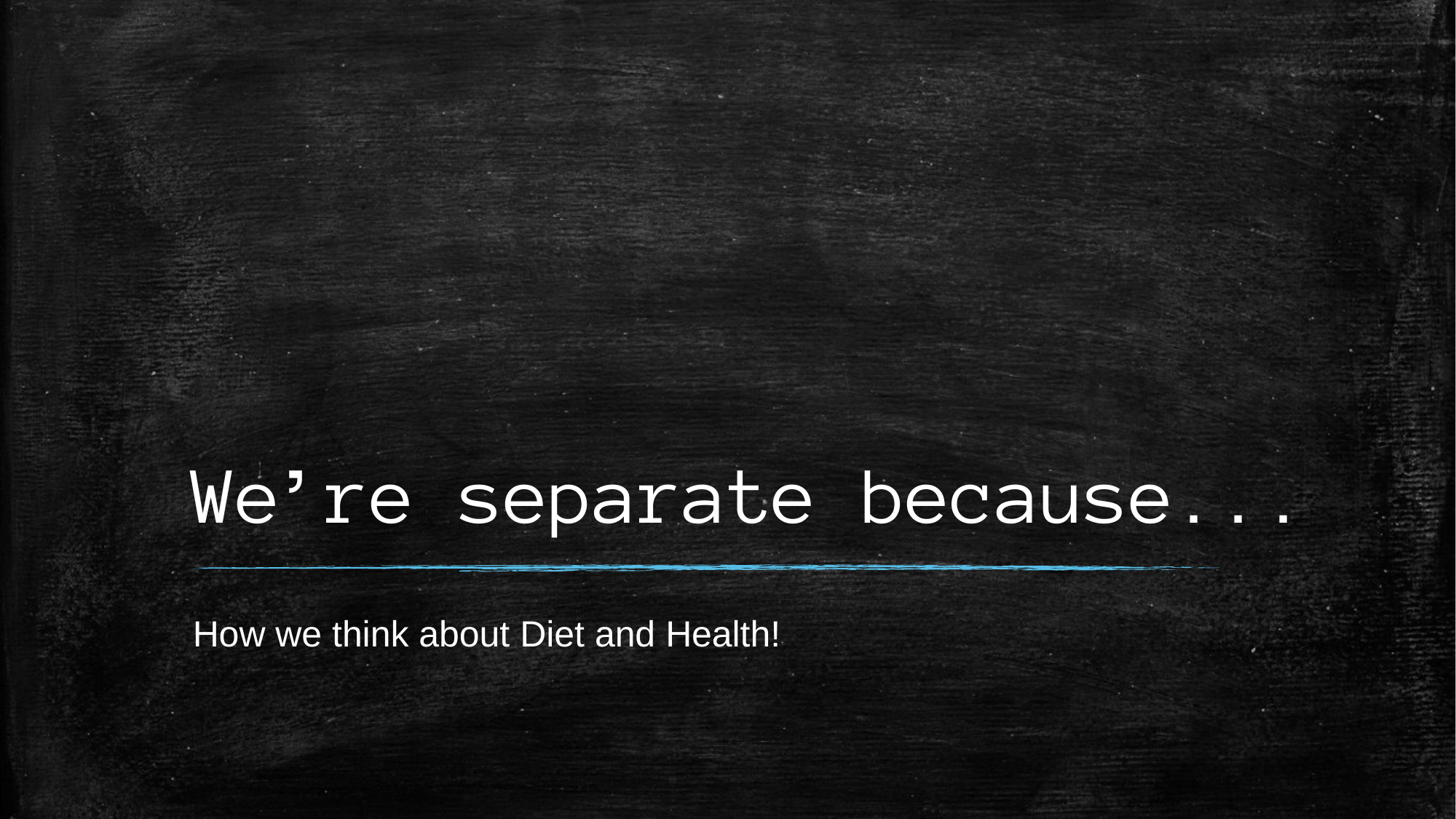

# We’re separate because...
How we think about Diet and Health!